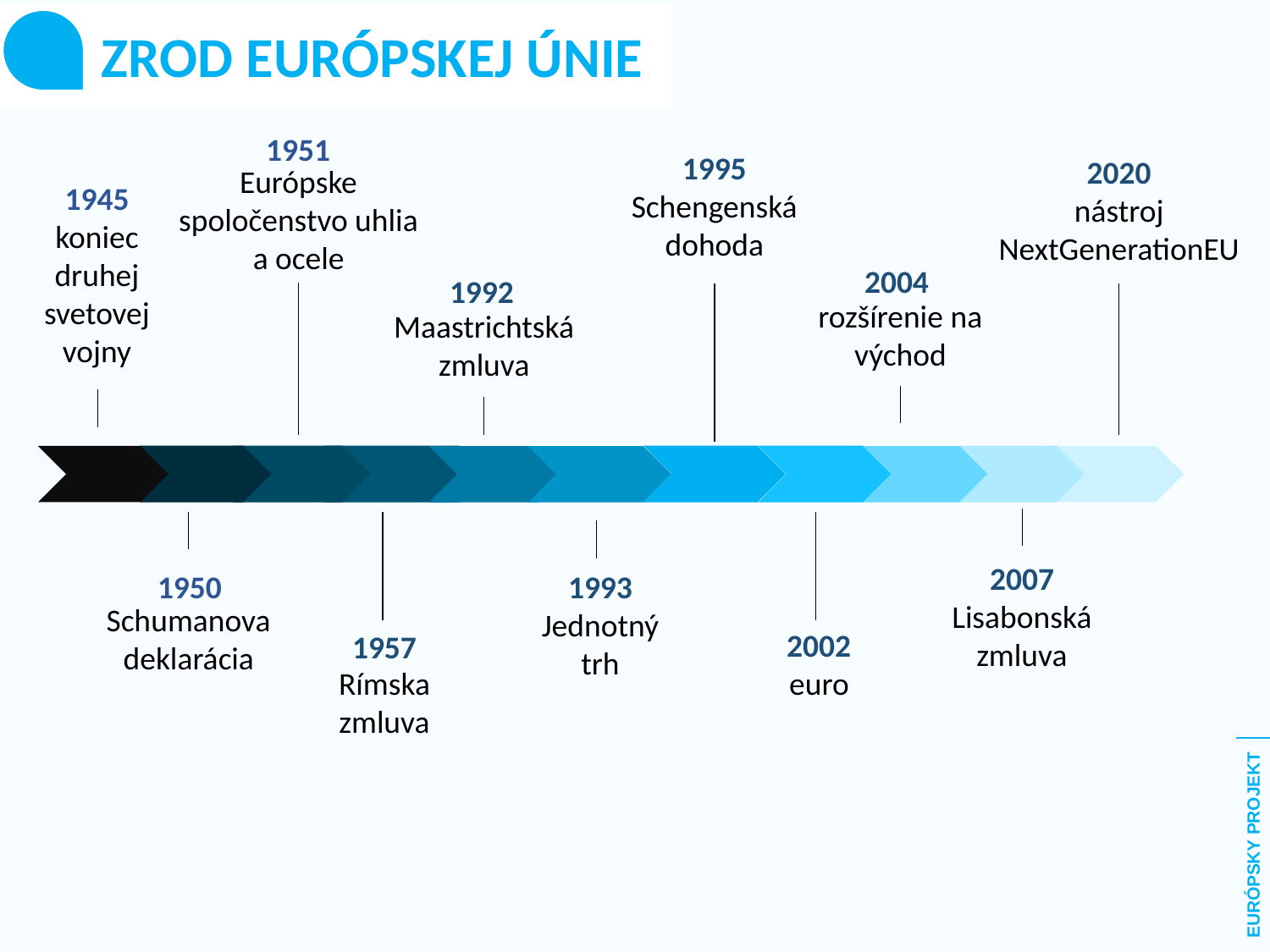

ZROD EURÓPSKEJ ÚNIE

1951
1995
Schengenská dohoda
2020
nástroj NextGenerationEU
Európske spoločenstvo uhlia a ocele
1945
koniec druhej svetovej vojny
2004
1992
rozšírenie na východ
Maastrichtská zmluva

2007
Lisabonská zmluva
1950
1993
Jednotný trh
Schumanova deklarácia
2002
1957
Rímska zmluva
euro
EURÓPSKY PROJEKT